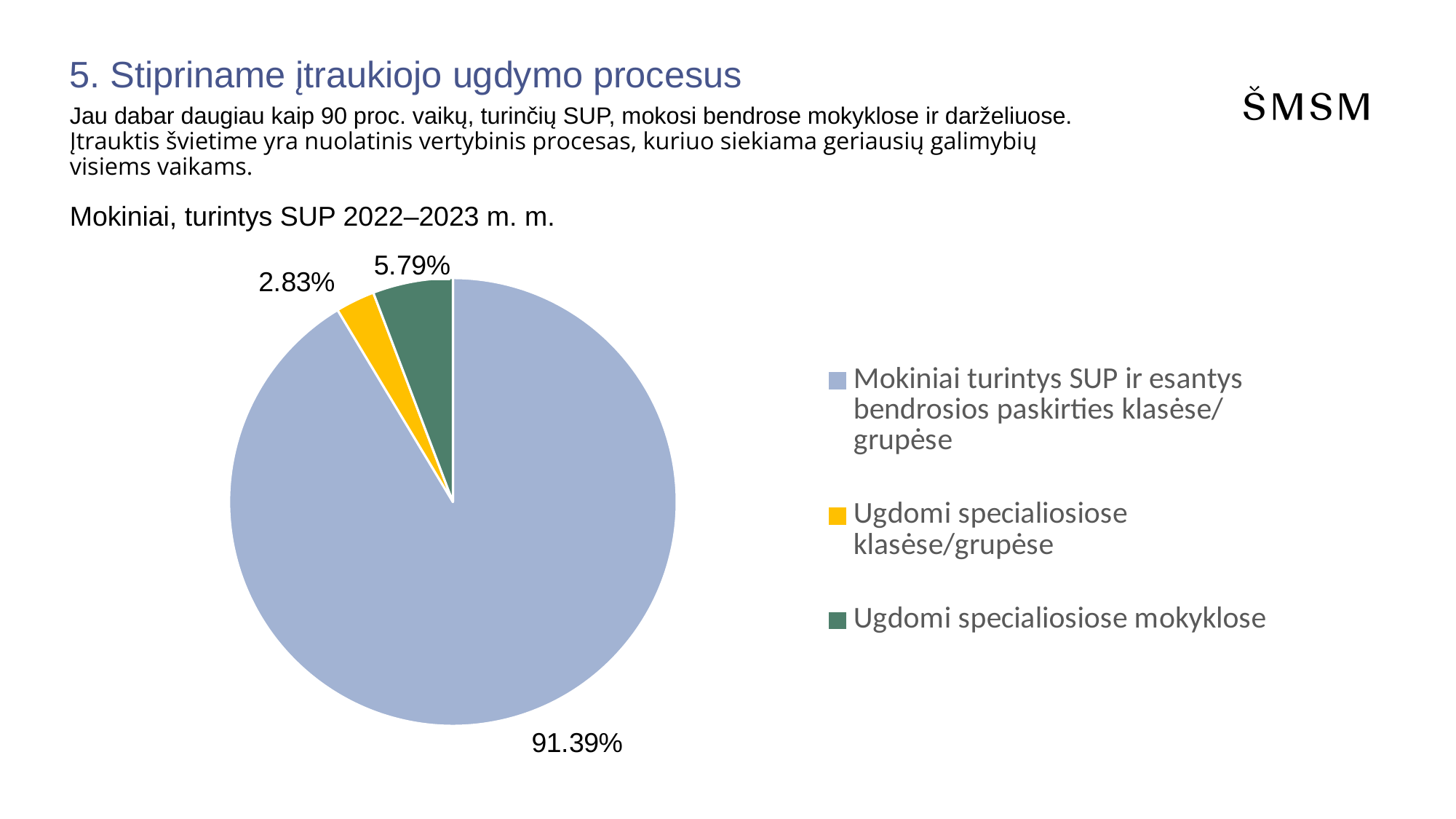

5. Stipriname įtraukiojo ugdymo procesus
Jau dabar daugiau kaip 90 proc. vaikų, turinčių SUP, mokosi bendrose mokyklose ir darželiuose. Įtrauktis švietime yra nuolatinis vertybinis procesas, kuriuo siekiama geriausių galimybių visiems vaikams.
Mokiniai, turintys SUP 2022–2023 m. m.

### Chart

| Category | Pardavimas |
|---|---|
| Mokiniai turintys SUP ir esantys bendrosios paskirties klasėse/grupėse | 67.9 |
| Ugdomi specialiosiose klasėse/grupėse | 2.1 |
| Ugdomi specialiosiose mokyklose | 4.3 |